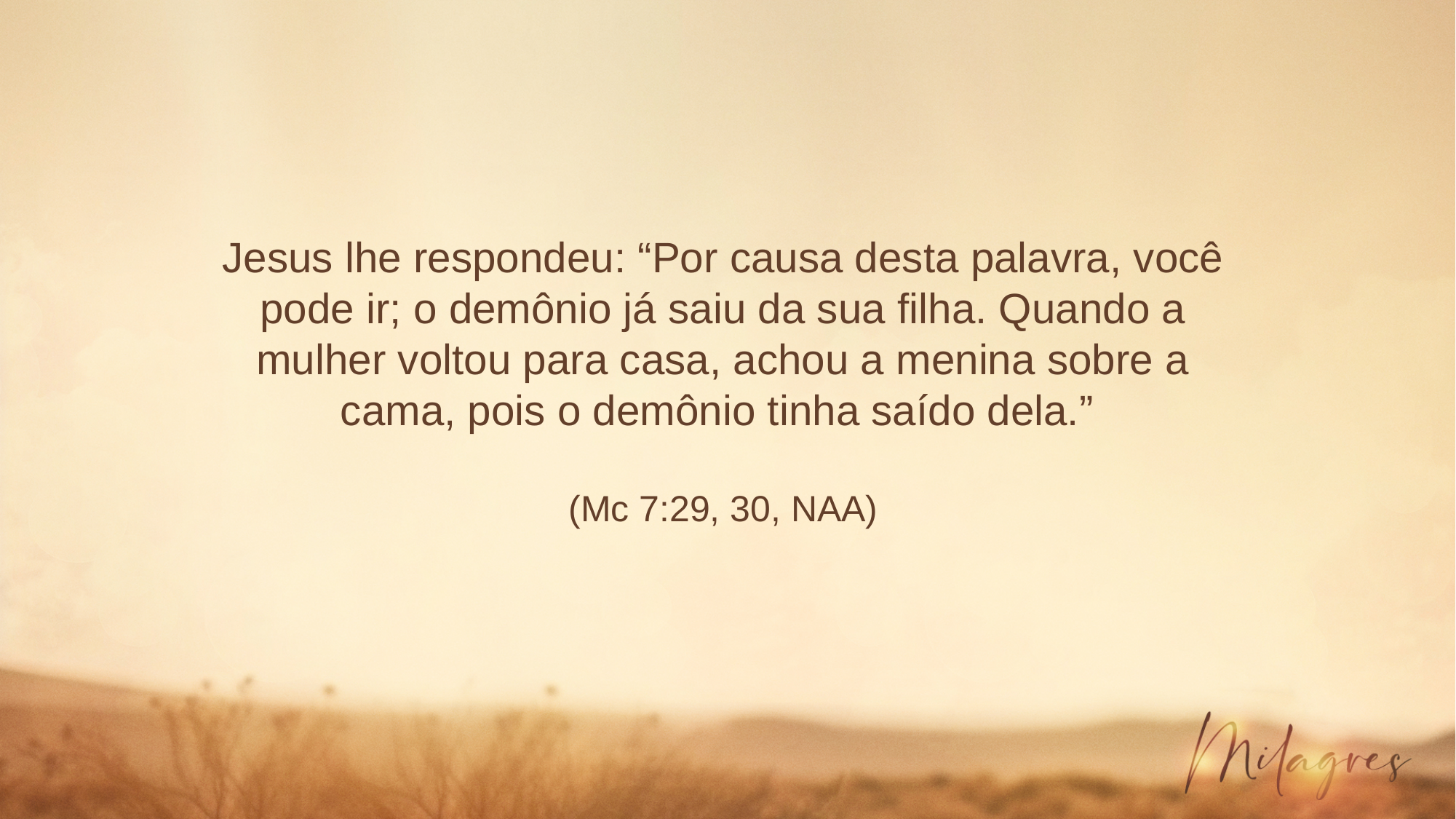

Jesus lhe respondeu: “Por causa desta palavra, você pode ir; o demônio já saiu da sua filha. Quando a mulher voltou para casa, achou a menina sobre a cama, pois o demônio tinha saído dela.”

(Mc 7:29, 30, NAA)